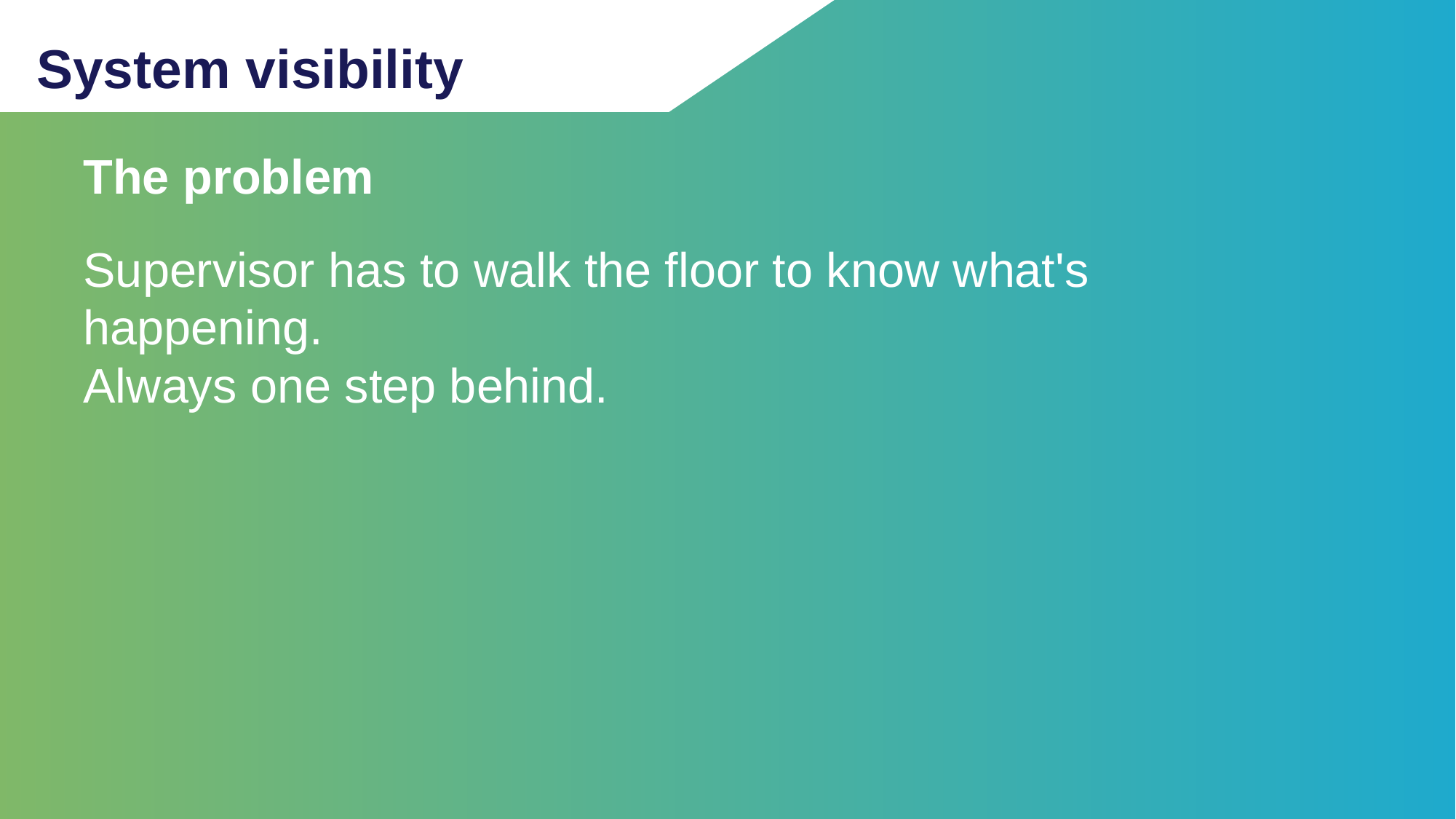

System visibility

The problem
Supervisor has to walk the floor to know what's happening.
Always one step behind.